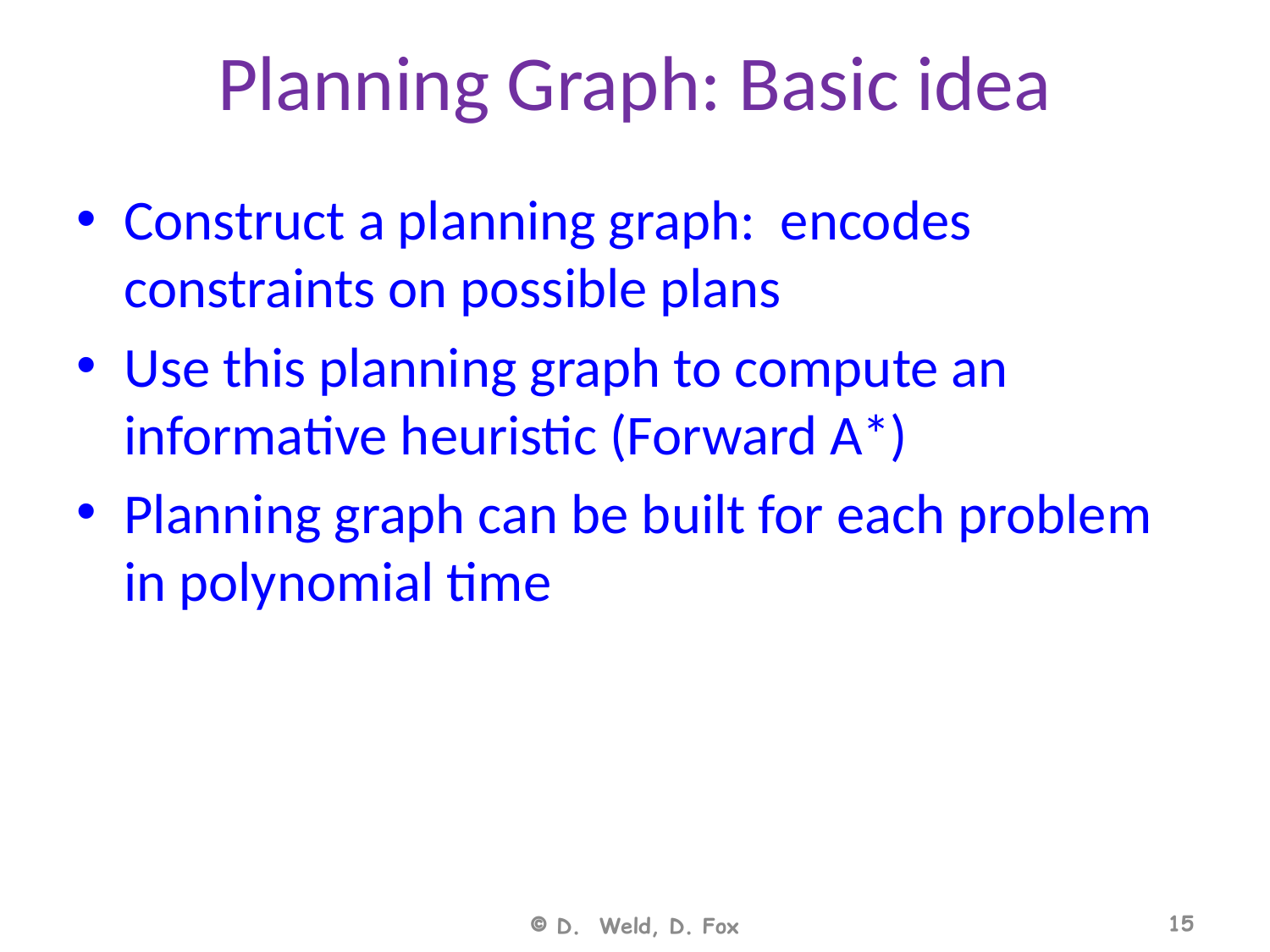

# Planning Graph: Basic idea
Construct a planning graph:  encodes constraints on possible plans
Use this planning graph to compute an informative heuristic (Forward A*)
Planning graph can be built for each problem in polynomial time
© D.  Weld, D. Fox
15